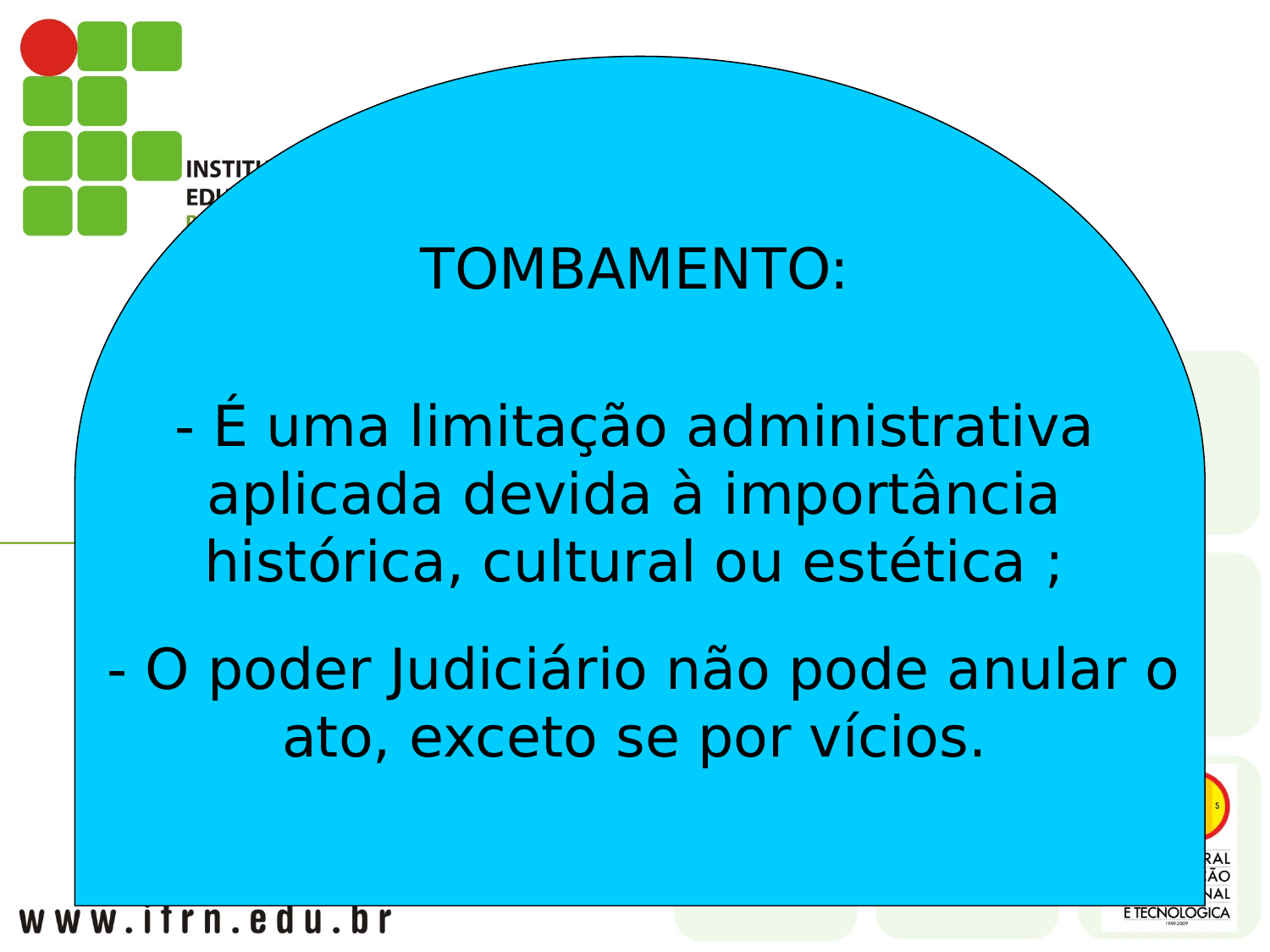

TOMBAMENTO:

- É uma limitação administrativa aplicada devida à importância histórica, cultural ou estética ;
 - O poder Judiciário não pode anular o ato, exceto se por vícios.